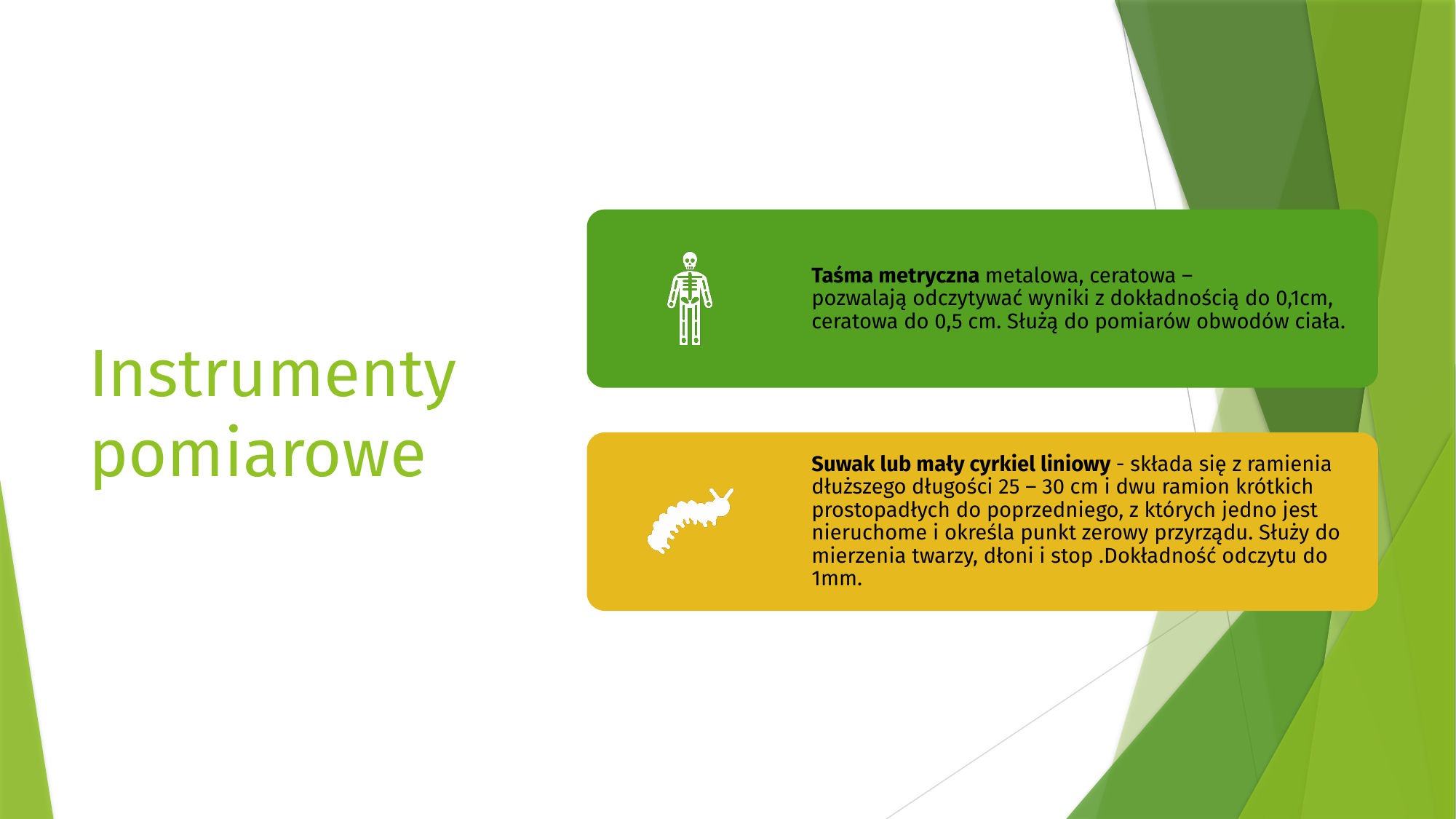

Taśma metryczna metalowa, ceratowa – pozwalają odczytywać wyniki z dokładnością do 0,1cm, ceratowa do 0,5 cm. Służą do pomiarów obwodów ciała.
Suwak lub mały cyrkiel liniowy - składa się z ramienia dłuższego długości 25 – 30 cm i dwu ramion krótkich prostopadłych do poprzedniego, z których jedno jest nieruchome i określa punkt zerowy przyrządu. Służy do mierzenia twarzy, dłoni i stop .Dokładność odczytu do 1mm.
# Instrumenty pomiarowe